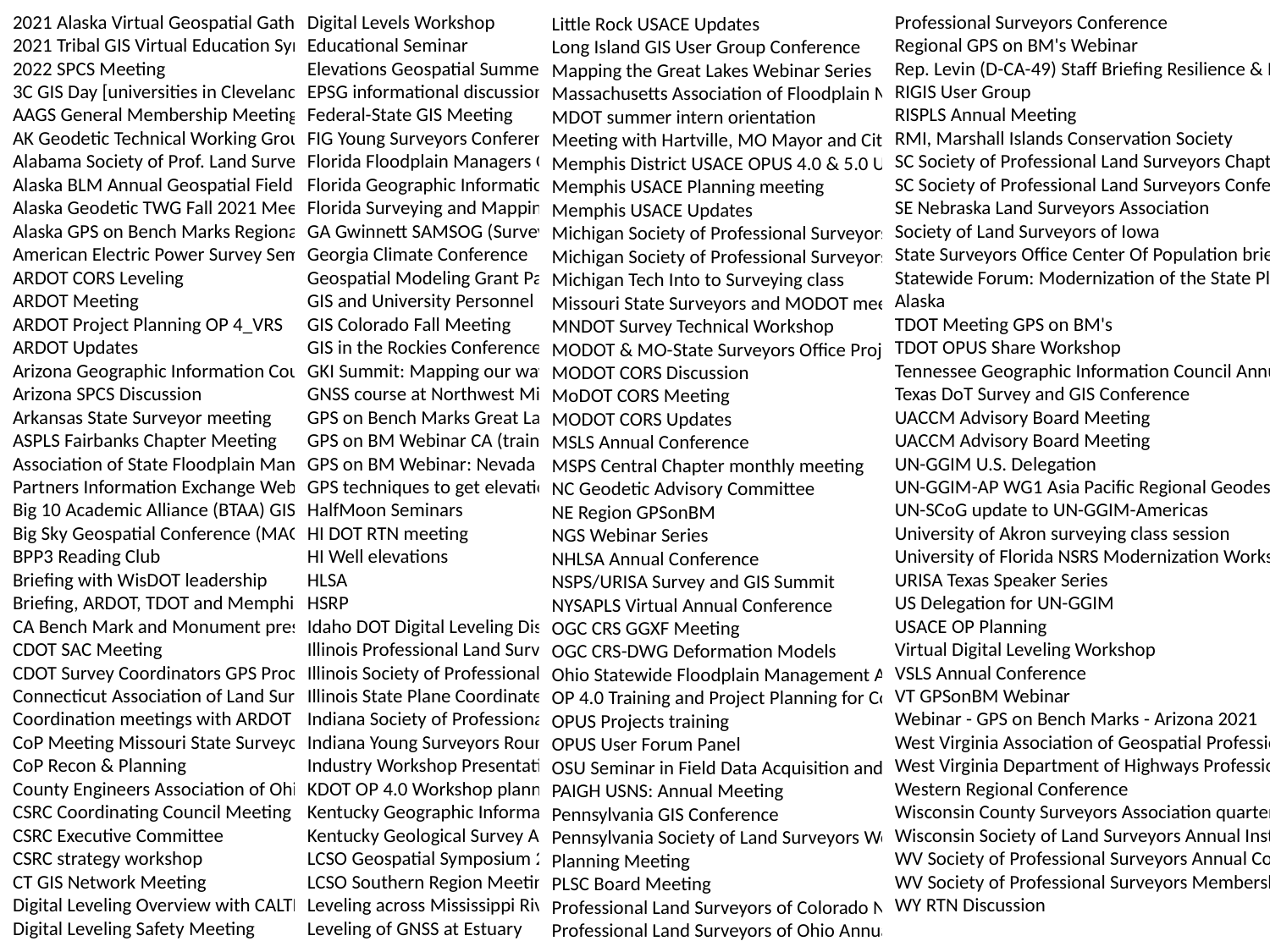

2021 Alaska Virtual Geospatial Gathering
2021 Tribal GIS Virtual Education Symposium
2022 SPCS Meeting
3C GIS Day [universities in Cleveland, Columbus, and Cincinnati]
AAGS General Membership Meeting
AK Geodetic Technical Working Group
Alabama Society of Prof. Land Surveyors Annual Conf.
Alaska BLM Annual Geospatial Field User Network Meeting
Alaska Geodetic TWG Fall 2021 Meeting
Alaska GPS on Bench Marks Regional Workshop
American Electric Power Survey Seminar
ARDOT CORS Leveling
ARDOT Meeting
ARDOT Project Planning OP 4_VRS
ARDOT Updates
Arizona Geographic Information Council Education and Training Symposium
Arizona SPCS Discussion
Arkansas State Surveyor meeting
ASPLS Fairbanks Chapter Meeting
Association of State Floodplain Managers (ASFPM) Cooperating Technical Partners Information Exchange Webinar
Big 10 Academic Alliance (BTAA) GIS Conference
Big Sky Geospatial Conference (MAGIP)
BPP3 Reading Club
Briefing with WisDOT leadership
Briefing, ARDOT, TDOT and Memphis USACE
CA Bench Mark and Monument preservation committee
CDOT SAC Meeting
CDOT Survey Coordinators GPS Procedures
Connecticut Association of Land Surveyors General Membership Meeting
Coordination meetings with ARDOT and TDOT
CoP Meeting Missouri State Surveyors Office
CoP Recon & Planning
County Engineers Association of Ohio Annual Winter Conference
CSRC Coordinating Council Meeting
CSRC Executive Committee
CSRC strategy workshop
CT GIS Network Meeting
Digital Leveling Overview with CALTRAN
Digital Leveling Safety Meeting
Digital Levels Workshop
Educational Seminar
Elevations Geospatial Summer Series
EPSG informational discussion
Federal-State GIS Meeting
FIG Young Surveyors Conference
Florida Floodplain Managers Quarterly Meeting
Florida Geographic Information Office Quarterly Meeting
Florida Surveying and Mapping Council Quarterly Meeting
GA Gwinnett SAMSOG (Survey Society)
Georgia Climate Conference
Geospatial Modeling Grant Partner Meeting
GIS and University Personnel
GIS Colorado Fall Meeting
GIS in the Rockies Conference
GKI Summit: Mapping our way to 4IR
GNSS course at Northwest Michigan College
GPS on Bench Marks Great Lakes Regional Workshop
GPS on BM Webinar CA (training)
GPS on BM Webinar: Nevada (training)
GPS techniques to get elevations of sea level impact sites
HalfMoon Seminars
HI DOT RTN meeting
HI Well elevations
HLSA
HSRP
Idaho DOT Digital Leveling Discussion
Illinois Professional Land Surveyors Association Annual Conference
Illinois Society of Professional Engineers Virtual Conference
Illinois State Plane Coordinate System Committee
Indiana Society of Professional Land Surveyors Annual Conference
Indiana Young Surveyors Roundtable Tuesday
Industry Workshop Presentation
KDOT OP 4.0 Workshop planning.
Kentucky Geographic Information Advisory Council meeting
Kentucky Geological Survey Annual Seminar
LCSO Geospatial Symposium 2021
LCSO Southern Region Meeting
Leveling across Mississippi River on closed I-40 Bridge
Leveling of GNSS at Estuary
Professional Surveyors Conference
Regional GPS on BM's Webinar
Rep. Levin (D-CA-49) Staff Briefing Resilience & Railways
RIGIS User Group
RISPLS Annual Meeting
RMI, Marshall Islands Conservation Society
SC Society of Professional Land Surveyors Chapter Meeting
SC Society of Professional Land Surveyors Conference
SE Nebraska Land Surveyors Association
Society of Land Surveyors of Iowa
State Surveyors Office Center Of Population briefing
Statewide Forum: Modernization of the State Plane Coordinate System in Alaska
TDOT Meeting GPS on BM's
TDOT OPUS Share Workshop
Tennessee Geographic Information Council Annual Meeting
Texas DoT Survey and GIS Conference
UACCM Advisory Board Meeting
UACCM Advisory Board Meeting
UN-GGIM U.S. Delegation
UN-GGIM-AP WG1 Asia Pacific Regional Geodesy Forum
UN-SCoG update to UN-GGIM-Americas
University of Akron surveying class session
University of Florida NSRS Modernization Workshop
URISA Texas Speaker Series
US Delegation for UN-GGIM
USACE OP Planning
Virtual Digital Leveling Workshop
VSLS Annual Conference
VT GPSonBM Webinar
Webinar - GPS on Bench Marks - Arizona 2021
West Virginia Association of Geospatial Professionals Biennial Conference
West Virginia Department of Highways Professional Surveyors Conference
Western Regional Conference
Wisconsin County Surveyors Association quarterly meeting
Wisconsin Society of Land Surveyors Annual Institute
WV Society of Professional Surveyors Annual Convention
WV Society of Professional Surveyors Membership Meeting
WY RTN Discussion

Little Rock USACE Updates
Long Island GIS User Group Conference
Mapping the Great Lakes Webinar Series
Massachusetts Association of Floodplain Management
MDOT summer intern orientation
Meeting with Hartville, MO Mayor and City Leaders
Memphis District USACE OPUS 4.0 & 5.0 Updates
Memphis USACE Planning meeting
Memphis USACE Updates
Michigan Society of Professional Surveyors Annual Convention
Michigan Society of Professional Surveyors Southeast Chapter meeting
Michigan Tech Into to Surveying class
Missouri State Surveyors and MODOT meeting
MNDOT Survey Technical Workshop
MODOT & MO-State Surveyors Office Project Planning
MODOT CORS Discussion
MoDOT CORS Meeting
MODOT CORS Updates
MSLS Annual Conference
MSPS Central Chapter monthly meeting
NC Geodetic Advisory Committee
NE Region GPSonBM
NGS Webinar Series
NHLSA Annual Conference
NSPS/URISA Survey and GIS Summit
NYSAPLS Virtual Annual Conference
OGC CRS GGXF Meeting
OGC CRS-DWG Deformation Models
Ohio Statewide Floodplain Management Annual Conference
OP 4.0 Training and Project Planning for CoP NSRS Survey
OPUS Projects training
OPUS User Forum Panel
OSU Seminar in Field Data Acquisition and Processing
PAIGH USNS: Annual Meeting
Pennsylvania GIS Conference
Pennsylvania Society of Land Surveyors Webinar Wednesday
Planning Meeting
PLSC Board Meeting
Professional Land Surveyors of Colorado Northern Chapter Meeting
Professional Land Surveyors of Ohio Annual Conference